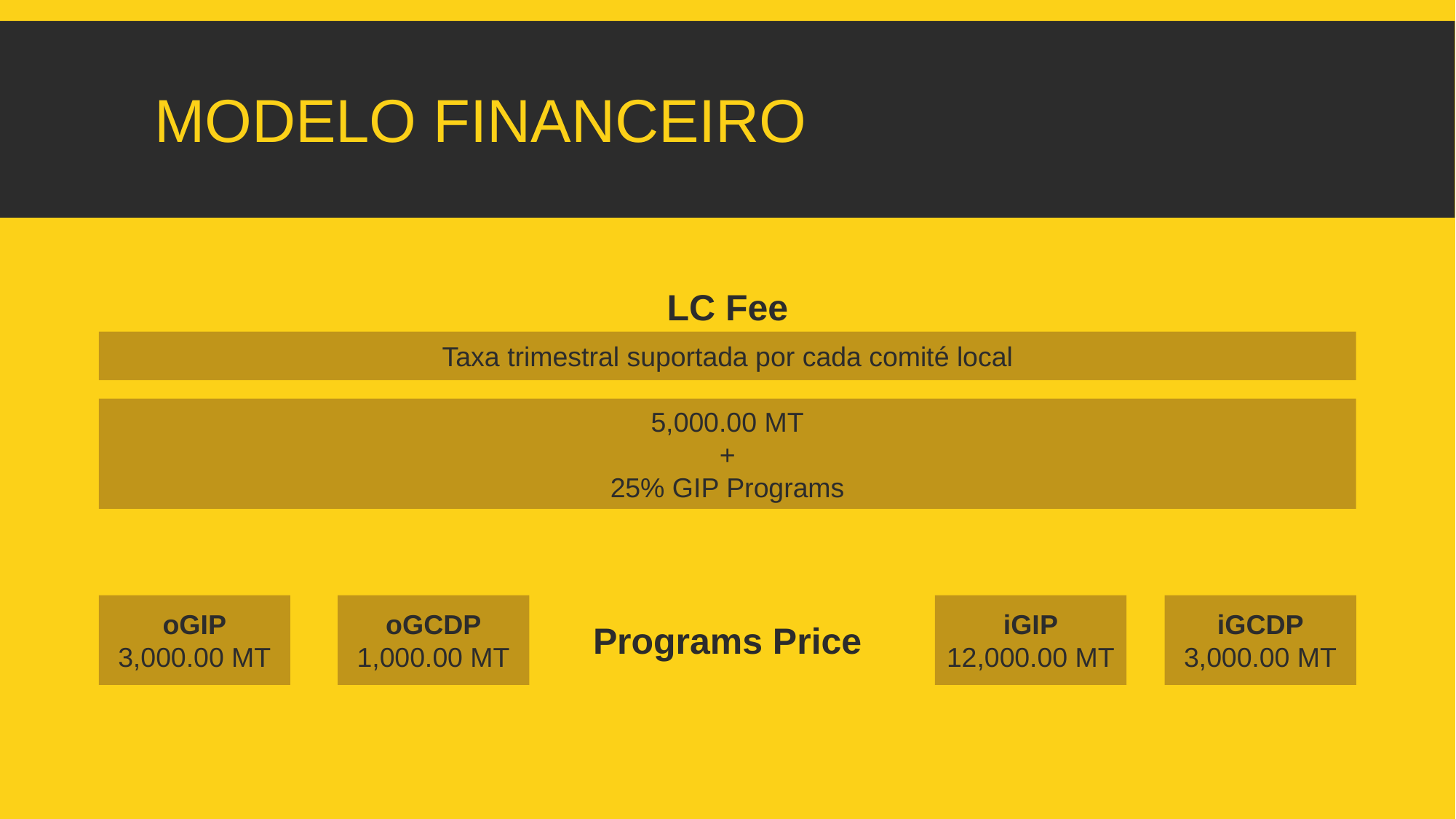

# Modelo financeiro
LC Fee
Taxa trimestral suportada por cada comité local
5,000.00 MT
+
25% GIP Programs
oGCDP
1,000.00 MT
iGIP
12,000.00 MT
iGCDP
3,000.00 MT
oGIP
3,000.00 MT
Programs Price